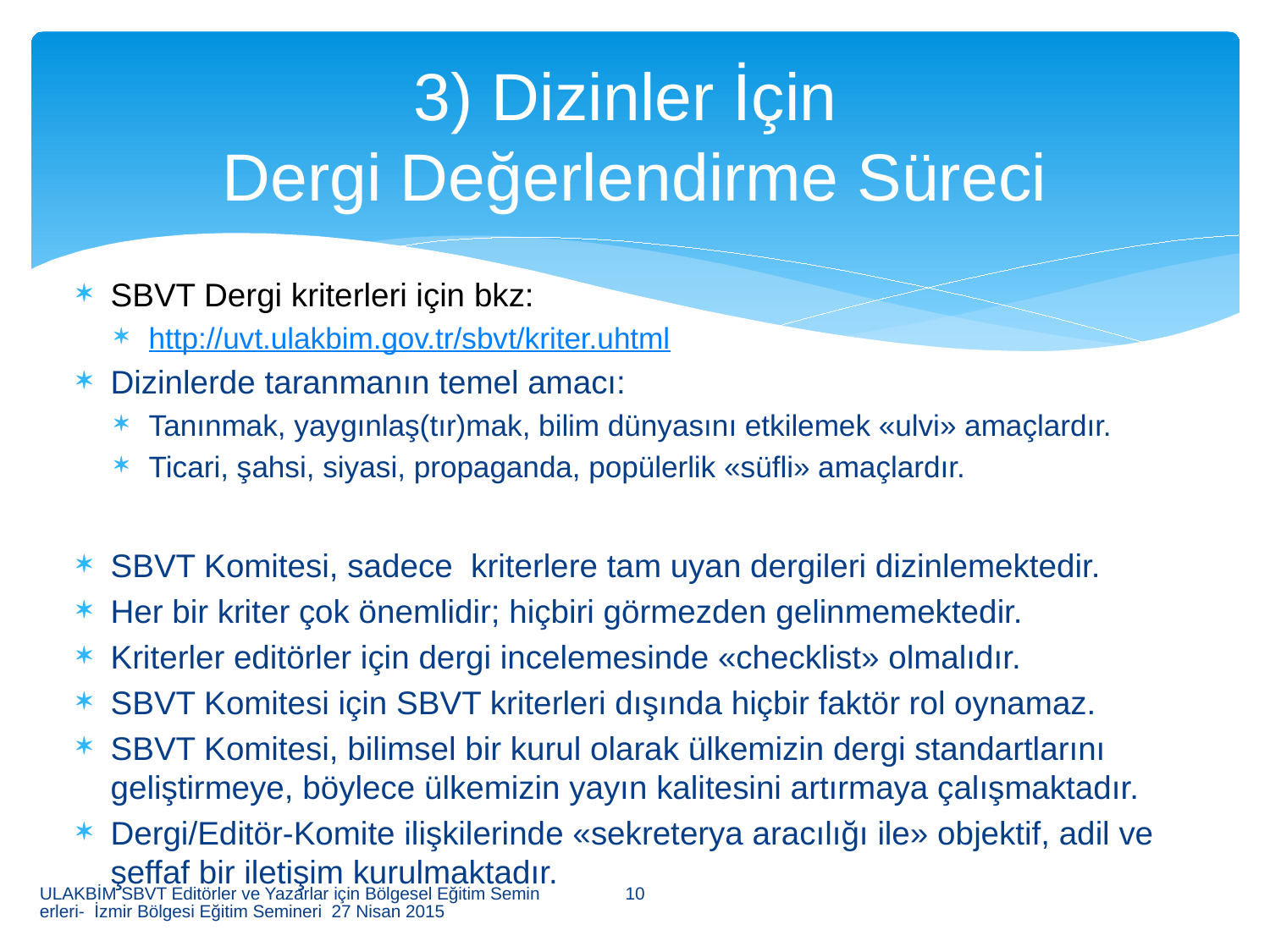

# 3) Dizinler İçin Dergi Değerlendirme Süreci

SBVT Dergi kriterleri için bkz:
http://uvt.ulakbim.gov.tr/sbvt/kriter.uhtml
Dizinlerde taranmanın temel amacı:
Tanınmak, yaygınlaş(tır)mak, bilim dünyasını etkilemek «ulvi» amaçlardır.
Ticari, şahsi, siyasi, propaganda, popülerlik «süfli» amaçlardır.

SBVT Komitesi, sadece  kriterlere tam uyan dergileri dizinlemektedir.
Her bir kriter çok önemlidir; hiçbiri görmezden gelinmemektedir.
Kriterler editörler için dergi incelemesinde «checklist» olmalıdır.
SBVT Komitesi için SBVT kriterleri dışında hiçbir faktör rol oynamaz.
SBVT Komitesi, bilimsel bir kurul olarak ülkemizin dergi standartlarını geliştirmeye, böylece ülkemizin yayın kalitesini artırmaya çalışmaktadır.
Dergi/Editör-Komite ilişkilerinde «sekreterya aracılığı ile» objektif, adil ve şeffaf bir iletişim kurulmaktadır.

10
ULAKBİM SBVT Editörler ve Yazarlar için Bölgesel Eğitim Seminerleri-  İzmir Bölgesi Eğitim Semineri  27 Nisan 2015